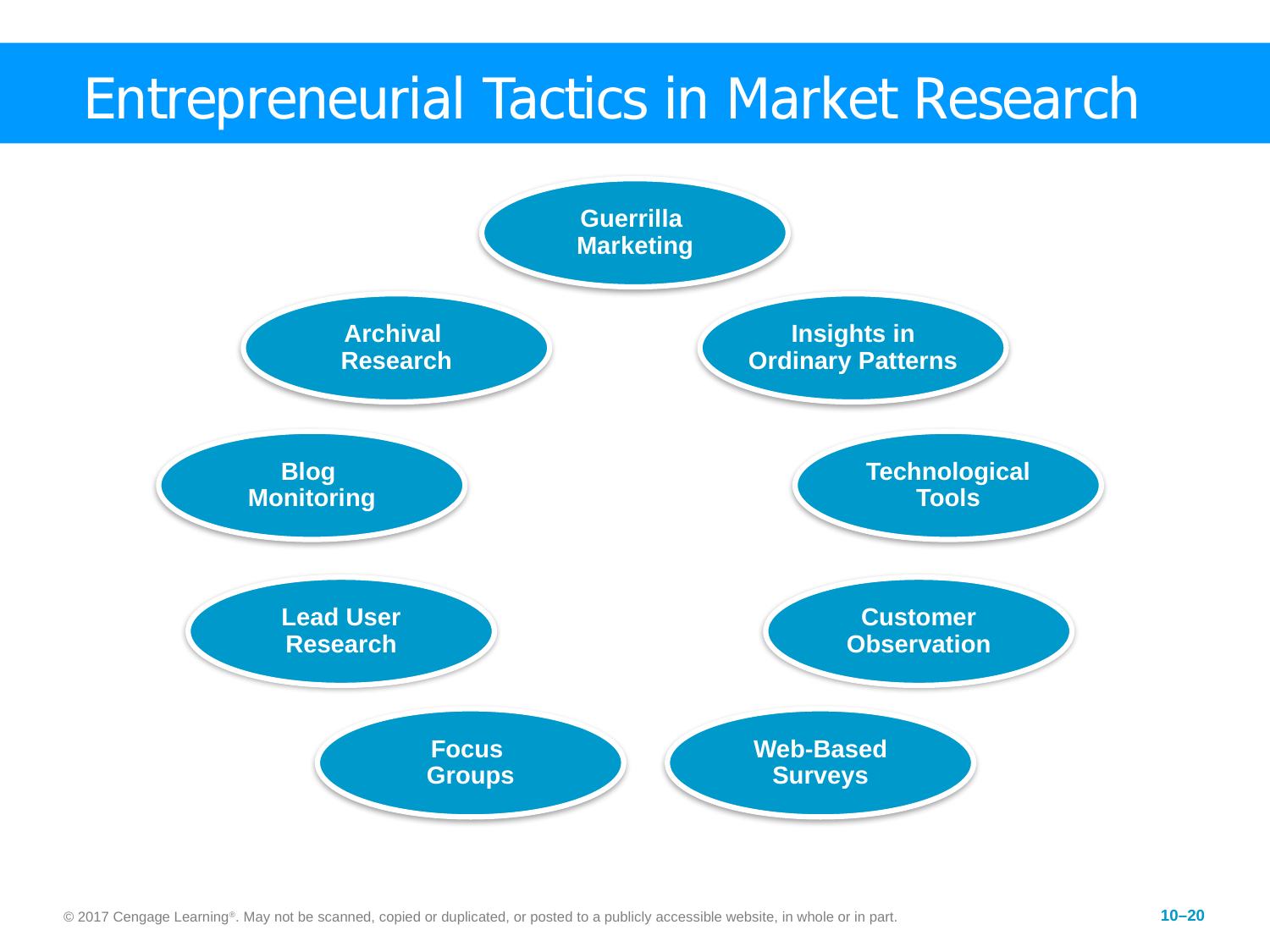

# Entrepreneurial Tactics in Market Research
Guerrilla
Marketing
Archival
Research
Insights in Ordinary Patterns
Blog
Monitoring
Technological Tools
Lead User Research
Customer Observation
Focus
Groups
Web-Based Surveys
© 2017 Cengage Learning®. May not be scanned, copied or duplicated, or posted to a publicly accessible website, in whole or in part.
10–20